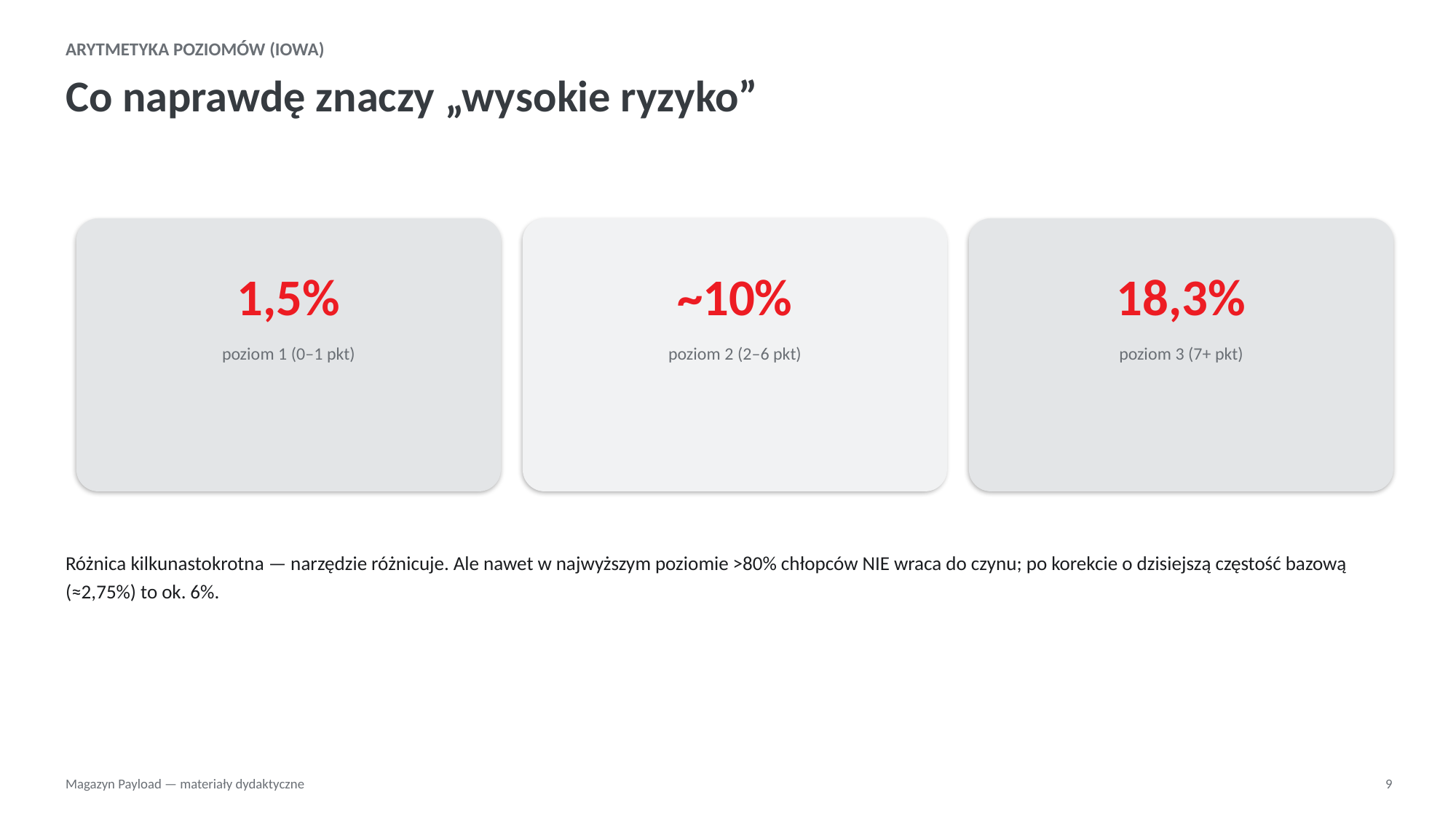

ARYTMETYKA POZIOMÓW (IOWA)
Co naprawdę znaczy „wysokie ryzyko”

1,5%
~10%
18,3%
poziom 1 (0–1 pkt)
poziom 2 (2–6 pkt)
poziom 3 (7+ pkt)
Różnica kilkunastokrotna — narzędzie różnicuje. Ale nawet w najwyższym poziomie >80% chłopców NIE wraca do czynu; po korekcie o dzisiejszą częstość bazową (≈2,75%) to ok. 6%.
Magazyn Payload — materiały dydaktyczne
9